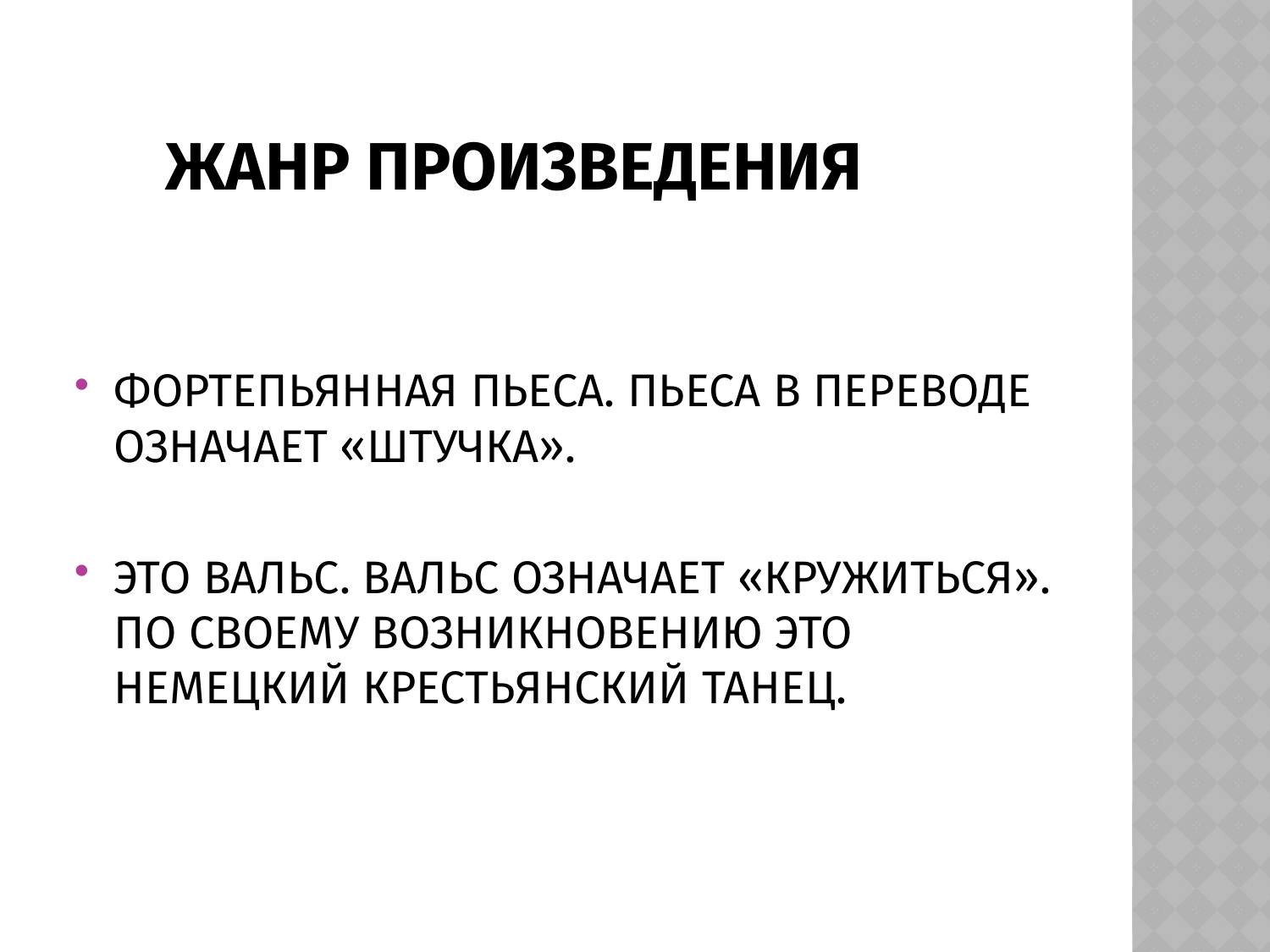

# ЖАНР ПРОИЗВЕДЕНИЯ

ФОРТЕПЬЯННАЯ ПЬЕСА. ПЬЕСА В ПЕРЕВОДЕ ОЗНАЧАЕТ «ШТУЧКА».

ЭТО ВАЛЬС. ВАЛЬС ОЗНАЧАЕТ «КРУЖИТЬСЯ». ПО СВОЕМУ ВОЗНИКНОВЕНИЮ ЭТО НЕМЕЦКИЙ КРЕСТЬЯНСКИЙ ТАНЕЦ.